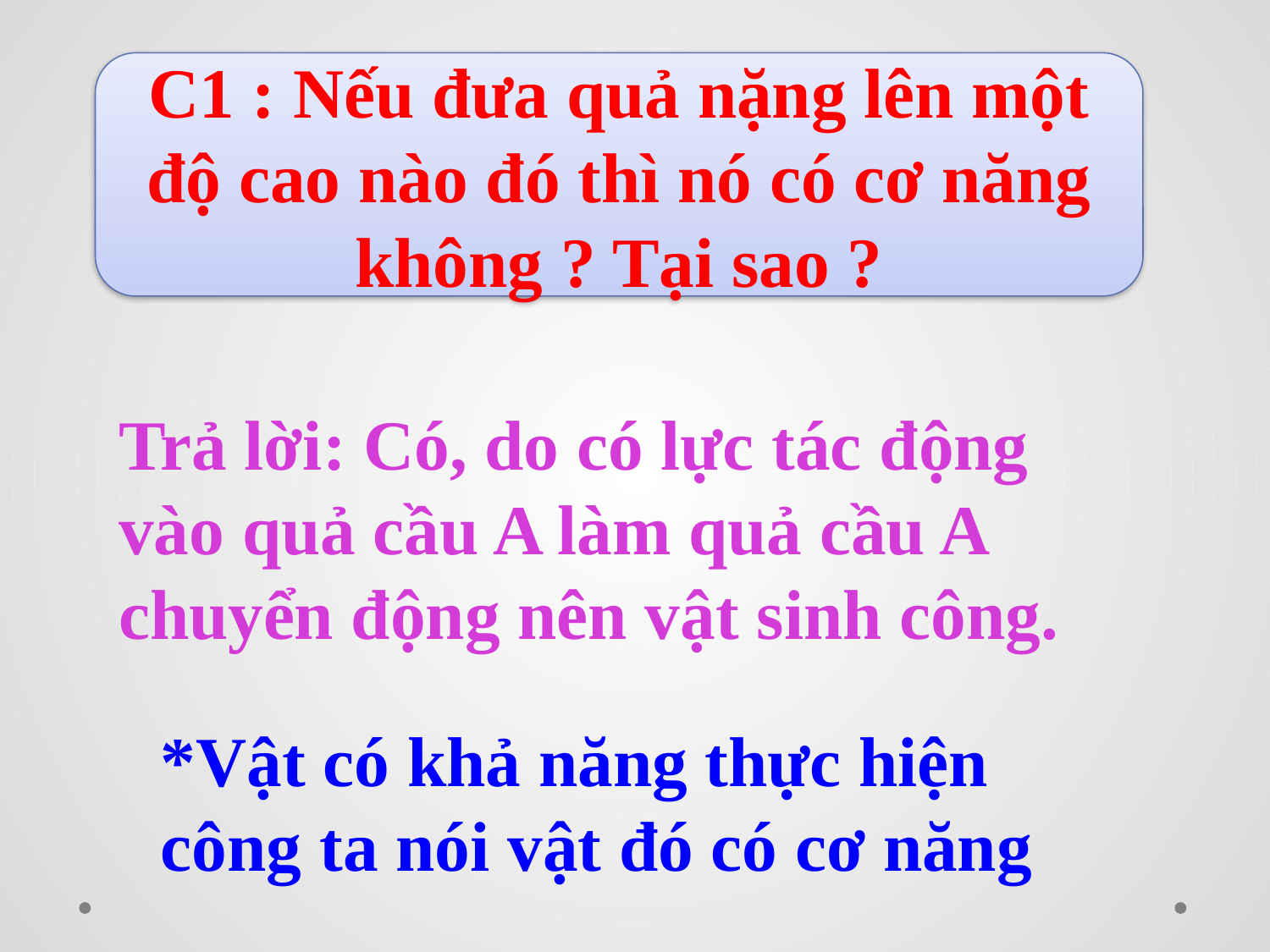

C1 : Nếu đưa quả nặng lên một độ cao nào đó thì nó có cơ năng không ? Tại sao ?
Trả lời: Có, do có lực tác động vào quả cầu A làm quả cầu A chuyển động nên vật sinh công.

*Vật có khả năng thực hiện công ta nói vật đó có cơ năng